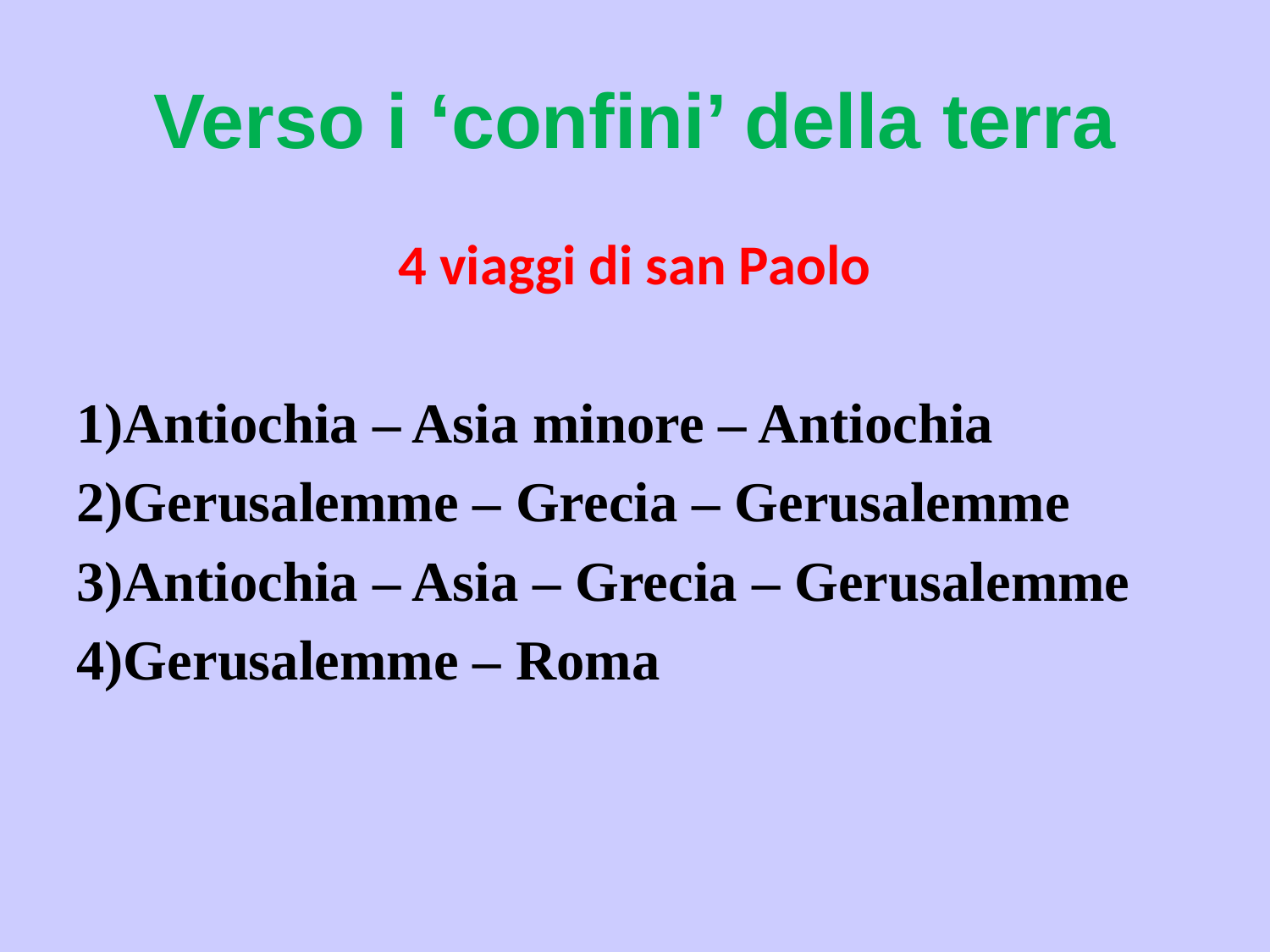

# Verso i ‘confini’ della terra
4 viaggi di san Paolo

1)Antiochia – Asia minore – Antiochia
2)Gerusalemme – Grecia – Gerusalemme
3)Antiochia – Asia – Grecia – Gerusalemme
4)Gerusalemme – Roma